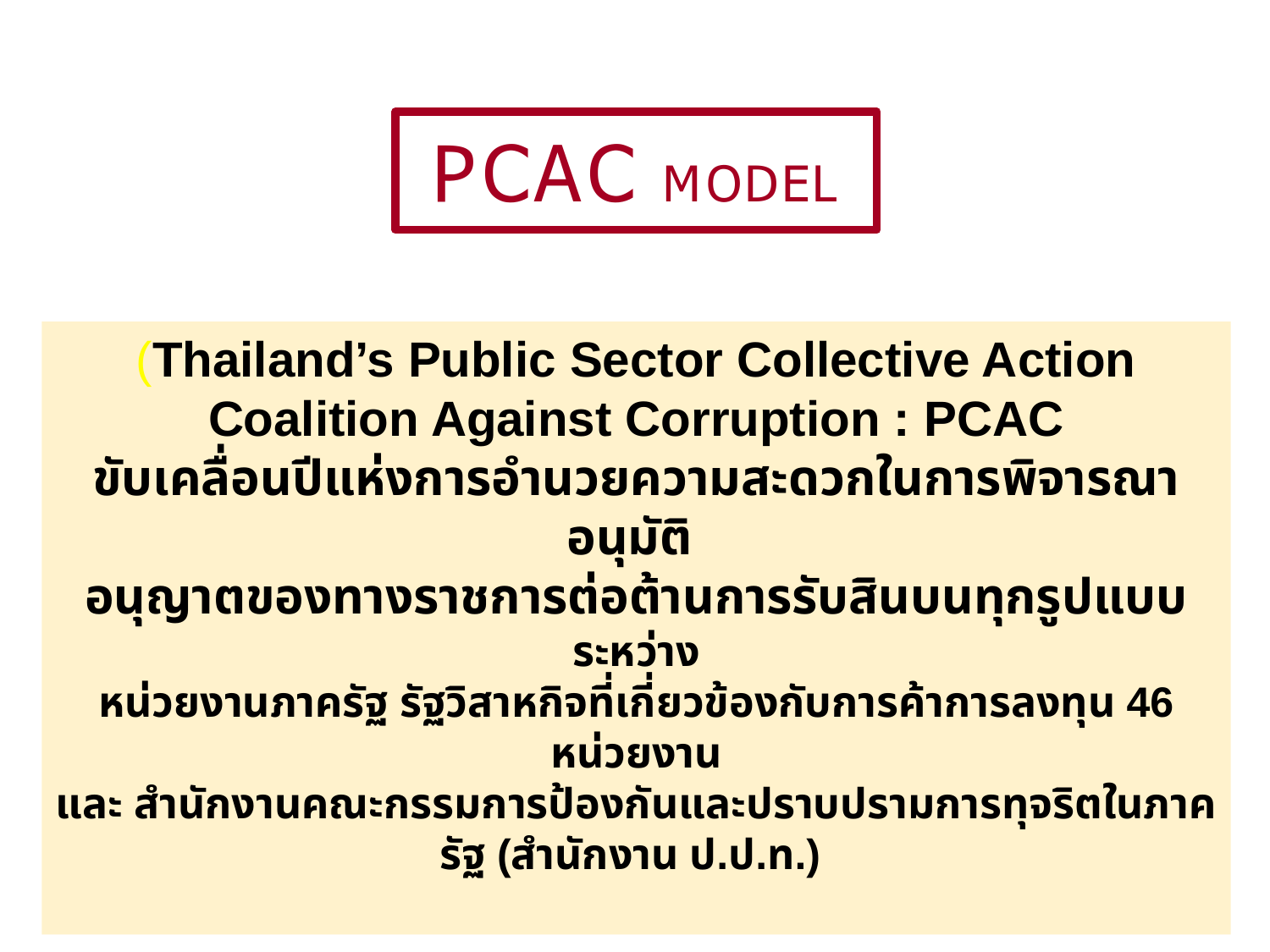

PCAC MODEL
(Thailand’s Public Sector Collective Action Coalition Against Corruption : PCAC
ขับเคลื่อนปีแห่งการอำนวยความสะดวกในการพิจารณาอนุมัติ
อนุญาตของทางราชการต่อต้านการรับสินบนทุกรูปแบบ
ระหว่าง
หน่วยงานภาครัฐ รัฐวิสาหกิจที่เกี่ยวข้องกับการค้าการลงทุน 46 หน่วยงาน
และ สำนักงานคณะกรรมการป้องกันและปราบปรามการทุจริตในภาครัฐ (สำนักงาน ป.ป.ท.)